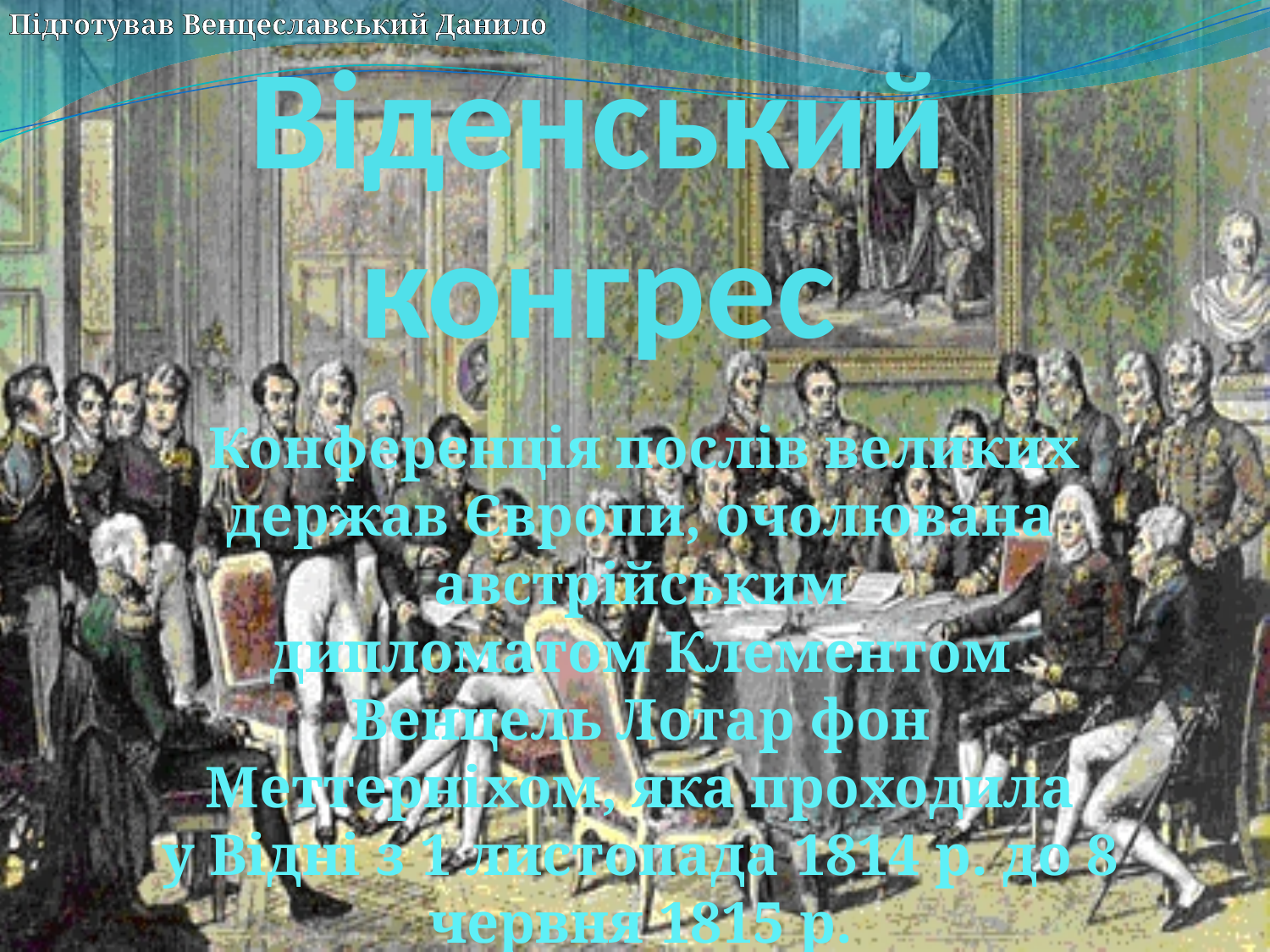

Підготував Венцеславський Данило
# Віденський конгрес
 Конференція послів великих держав Європи, очолювана австрійським дипломатом Клементом Венцель Лотар фон Меттерніхом, яка проходила у Відні з 1 листопада 1814 р. до 8 червня 1815 р.